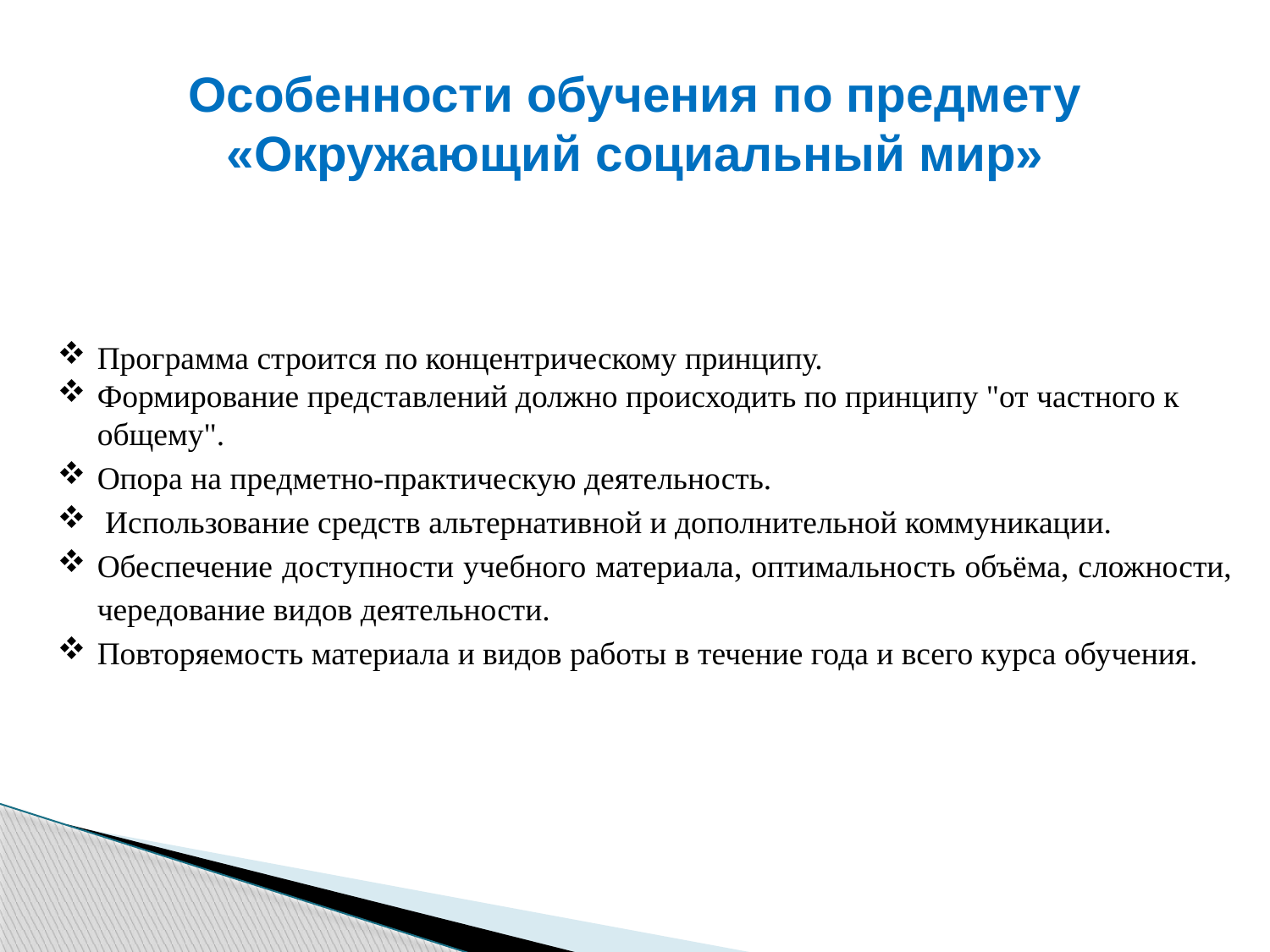

Особенности обучения по предмету «Окружающий социальный мир»
Программа строится по концентрическому принципу.
Формирование представлений должно происходить по принципу "от частного к общему".
Опора на предметно-практическую деятельность.
 Использование средств альтернативной и дополнительной коммуникации.
Обеспечение доступности учебного материала, оптимальность объёма, сложности,  чередование видов деятельности.
Повторяемость материала и видов работы в течение года и всего курса обучения.